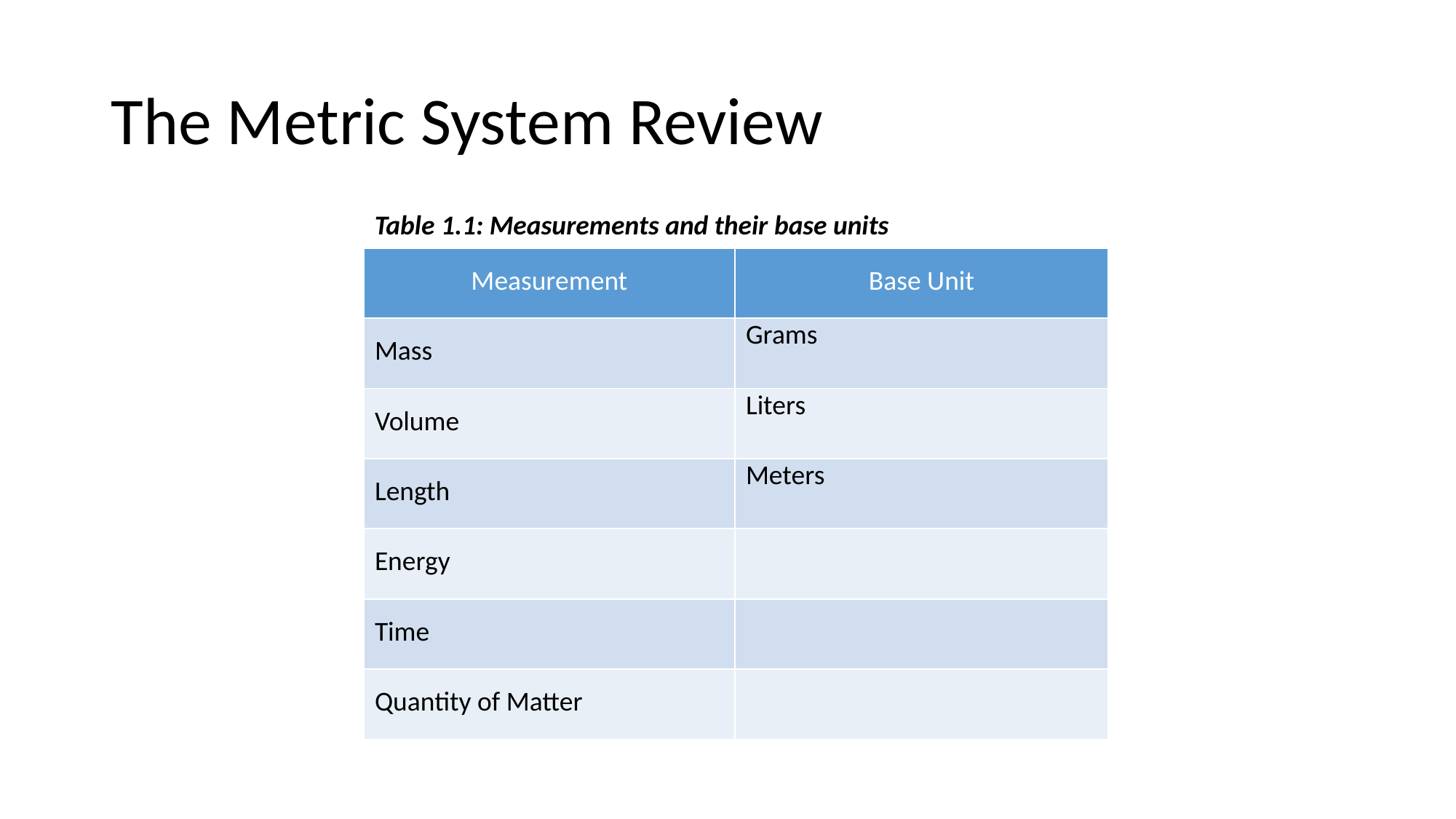

# The Metric System Review
Table 1.1: Measurements and their base units
| Measurement | Base Unit |
| --- | --- |
| Mass | Grams |
| Volume | Liters |
| Length | Meters |
| Energy |  |
| Time |  |
| Quantity of Matter |  |